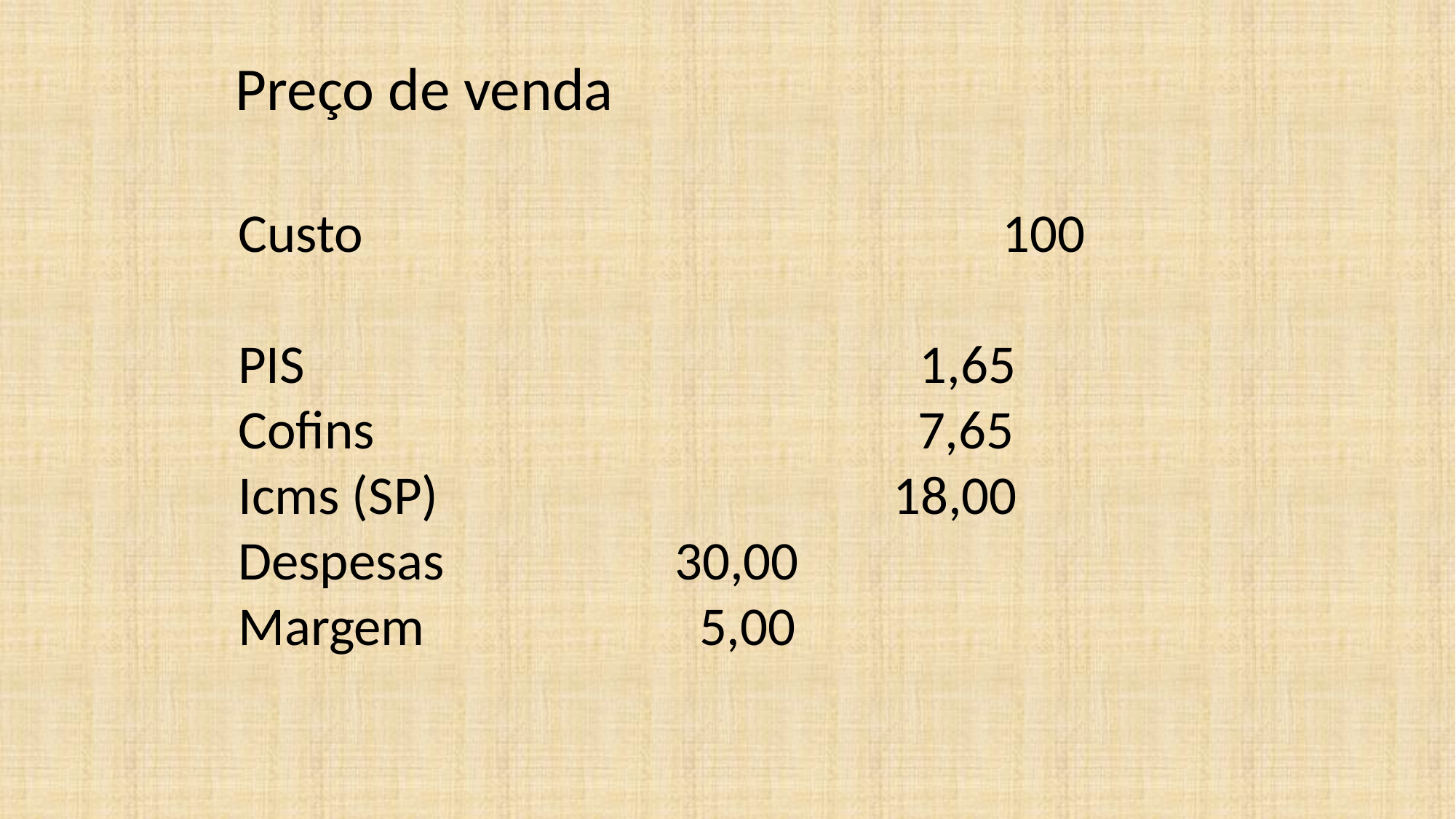

Preço de venda
Custo						100

PIS 					           1,65
Cofins					  7,65
Icms (SP)		 		 	18,00
Despesas			30,00
Margem			  5,00